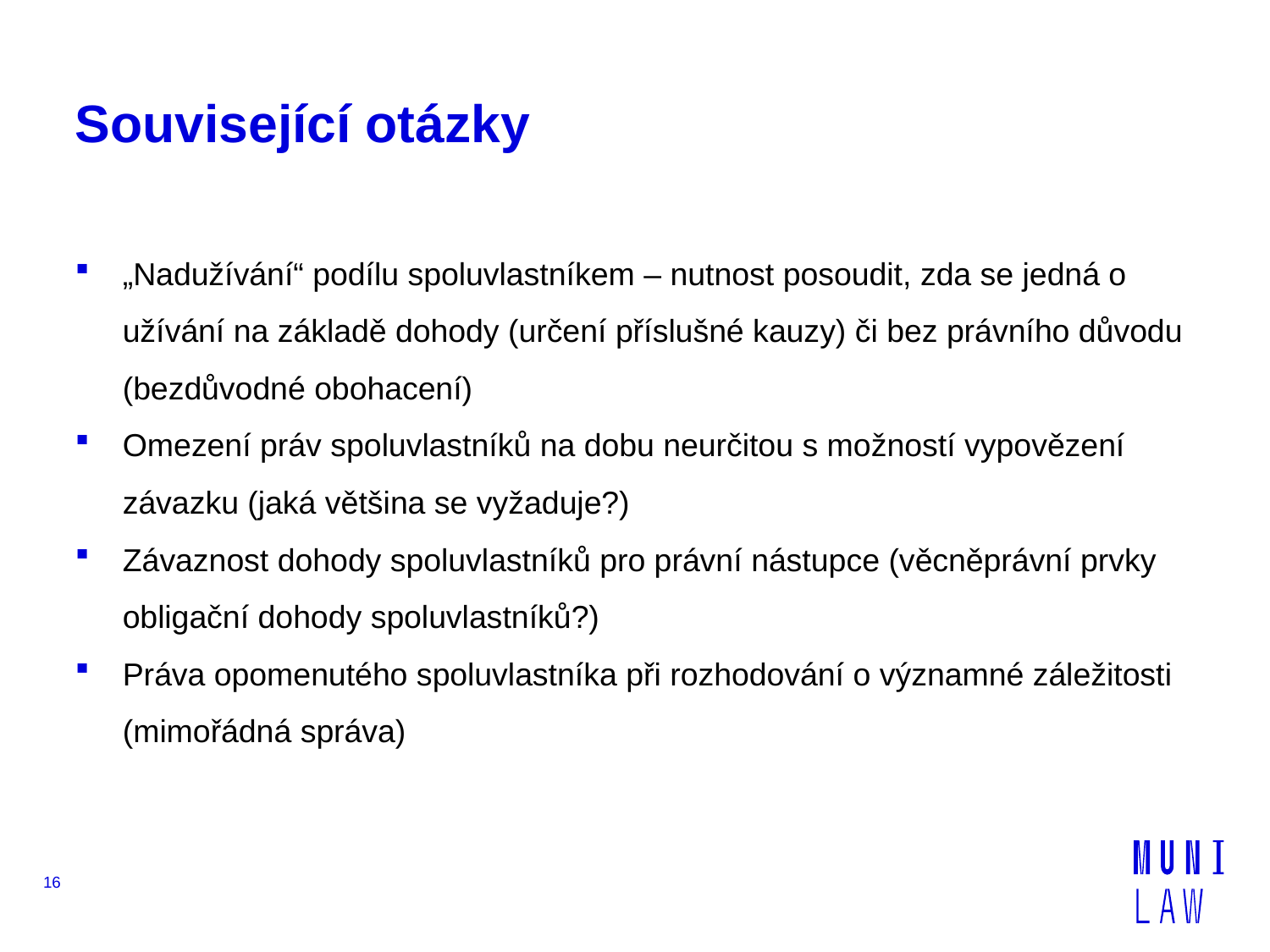

# Související otázky
„Nadužívání“ podílu spoluvlastníkem – nutnost posoudit, zda se jedná o užívání na základě dohody (určení příslušné kauzy) či bez právního důvodu (bezdůvodné obohacení)
Omezení práv spoluvlastníků na dobu neurčitou s možností vypovězení závazku (jaká většina se vyžaduje?)
Závaznost dohody spoluvlastníků pro právní nástupce (věcněprávní prvky obligační dohody spoluvlastníků?)
Práva opomenutého spoluvlastníka při rozhodování o významné záležitosti (mimořádná správa)

16